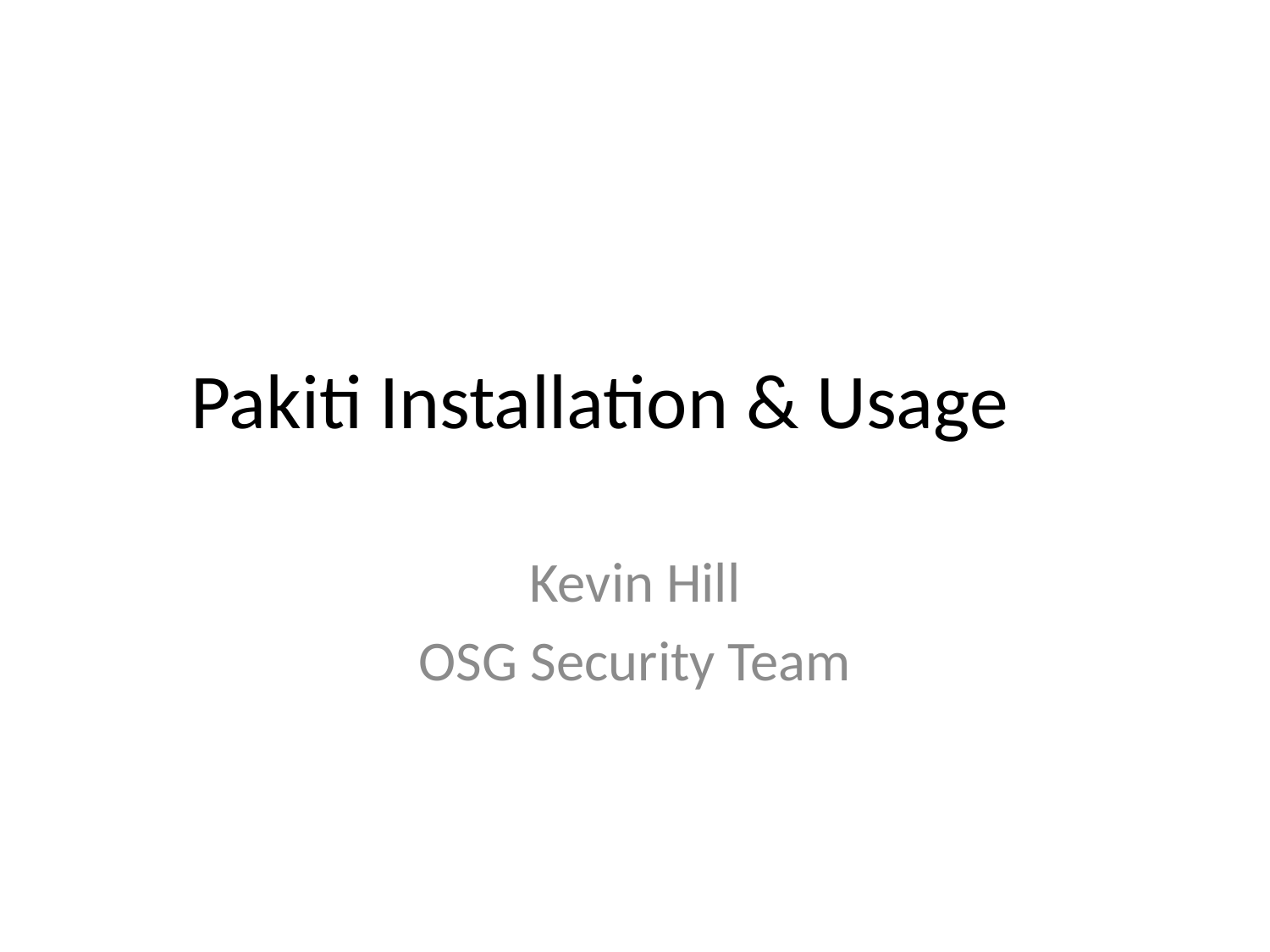

# Pakiti Installation & Usage
Kevin Hill
OSG Security Team